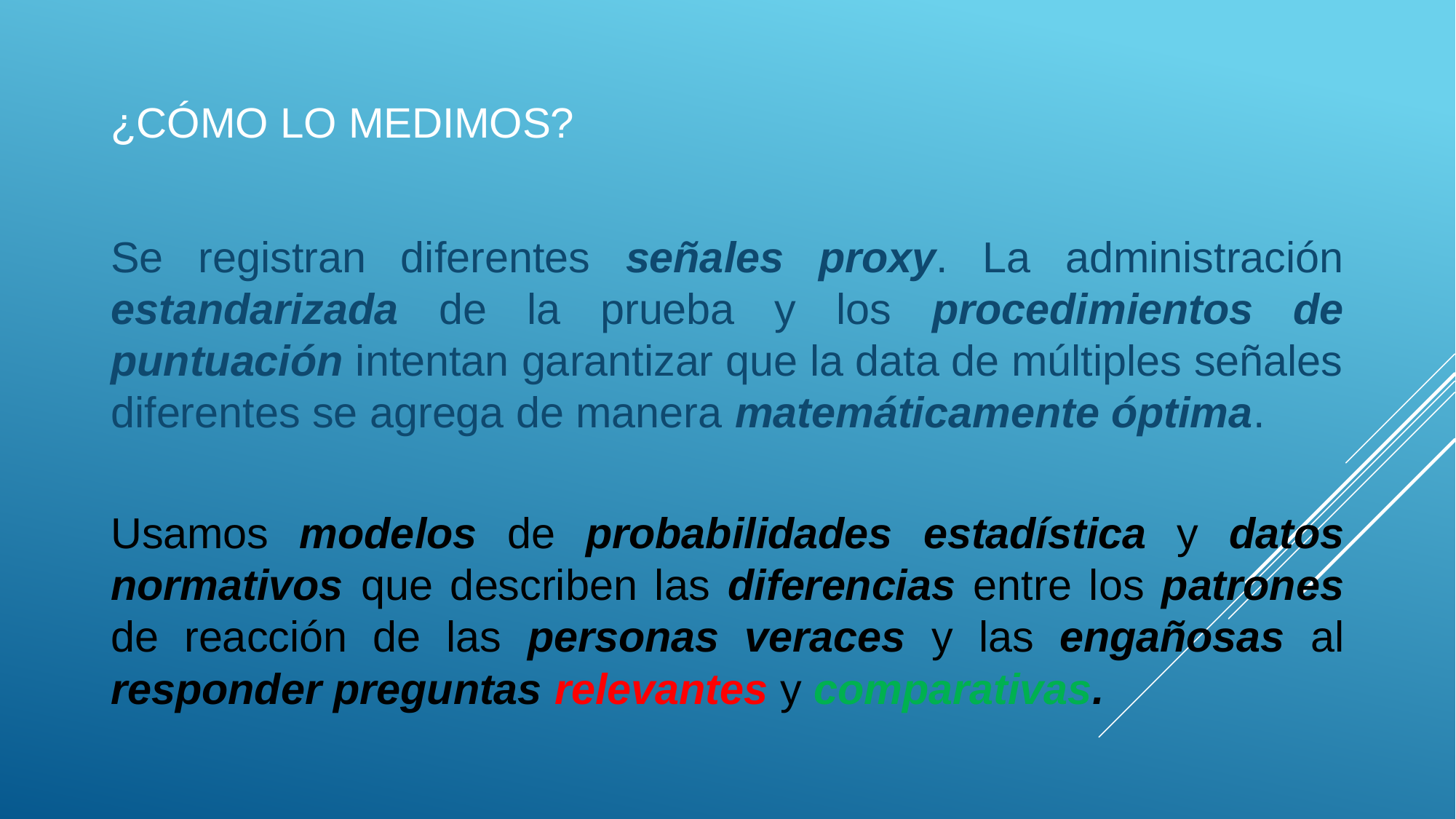

# ¿Cómo lo medimos?

Se registran diferentes señales proxy. La administración estandarizada de la prueba y los procedimientos de puntuación intentan garantizar que la data de múltiples señales diferentes se agrega de manera matemáticamente óptima.
Usamos modelos de probabilidades estadística y datos normativos que describen las diferencias entre los patrones de reacción de las personas veraces y las engañosas al responder preguntas relevantes y comparativas.